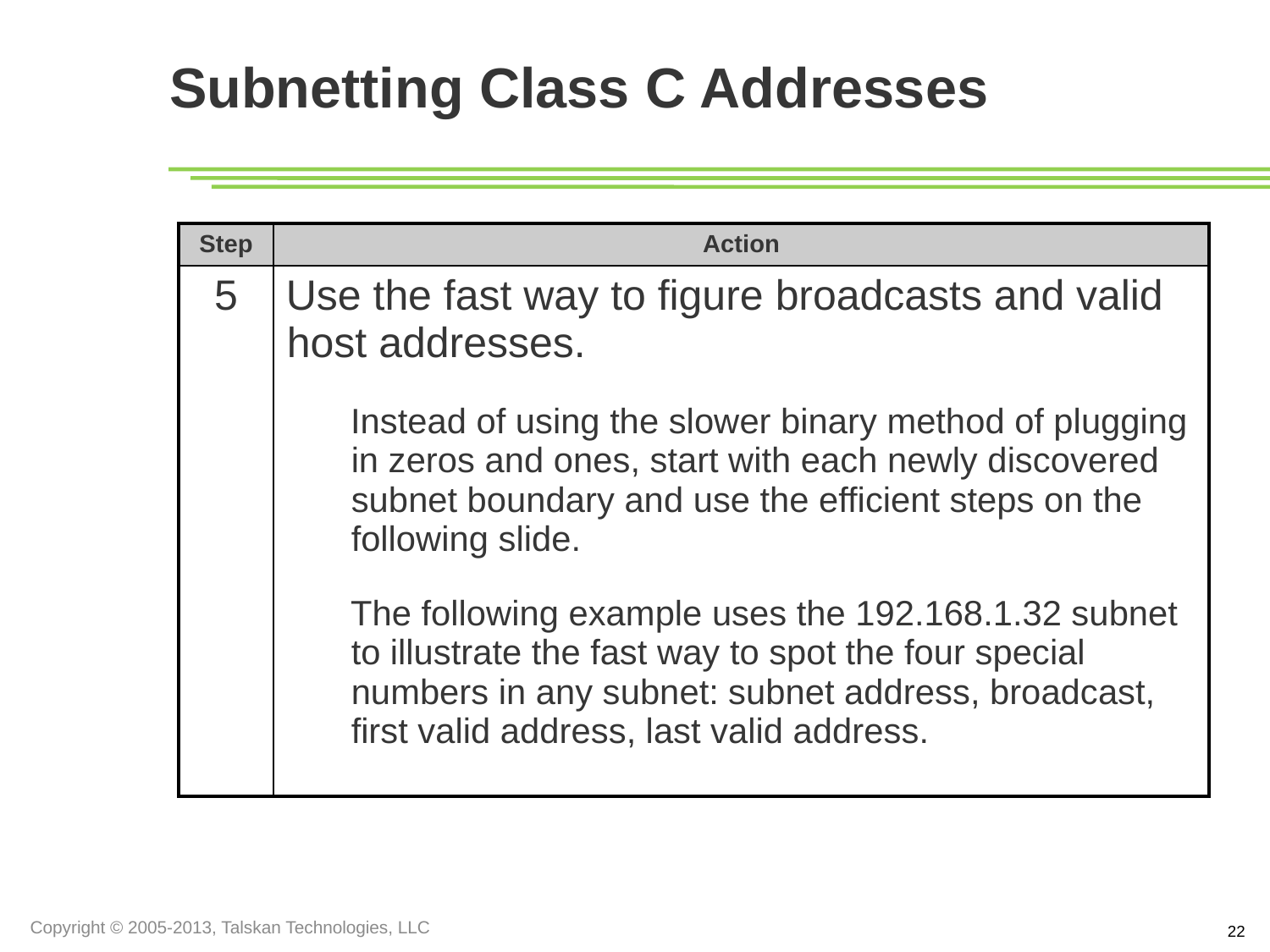

Subnetting Class C Addresses
| Step | Action |
| --- | --- |
| 5 | Use the fast way to figure broadcasts and valid host addresses. Instead of using the slower binary method of plugging in zeros and ones, start with each newly discovered subnet boundary and use the efficient steps on the following slide. The following example uses the 192.168.1.32 subnet to illustrate the fast way to spot the four special numbers in any subnet: subnet address, broadcast, first valid address, last valid address. |
Copyright © 2005-2013, Talskan Technologies, LLC
22